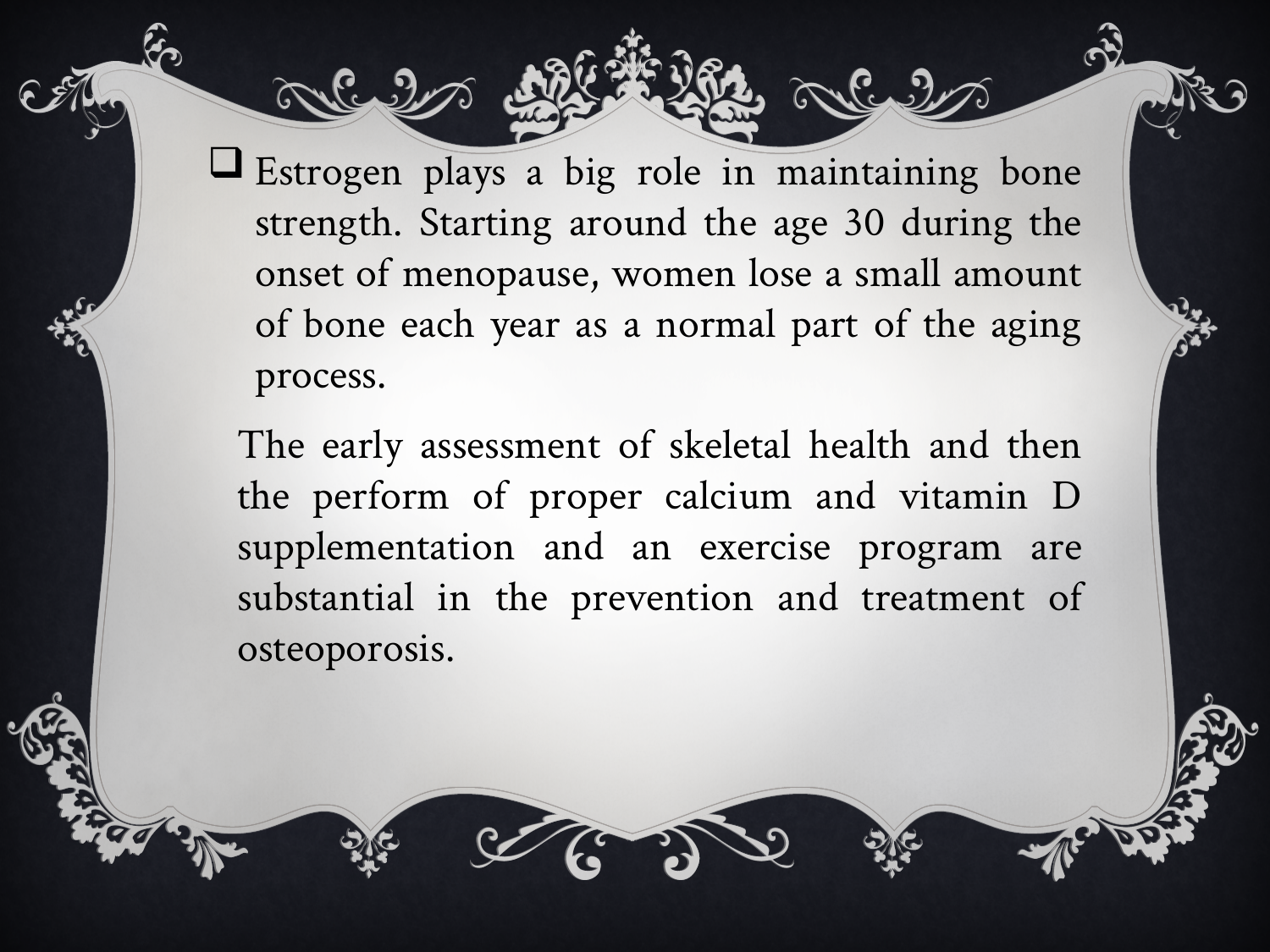

Estrogen plays a big role in maintaining bone strength. Starting around the age 30 during the onset of menopause, women lose a small amount of bone each year as a normal part of the aging process.
The early assessment of skeletal health and then the perform of proper calcium and vitamin D supplementation and an exercise program are substantial in the prevention and treatment of osteoporosis.